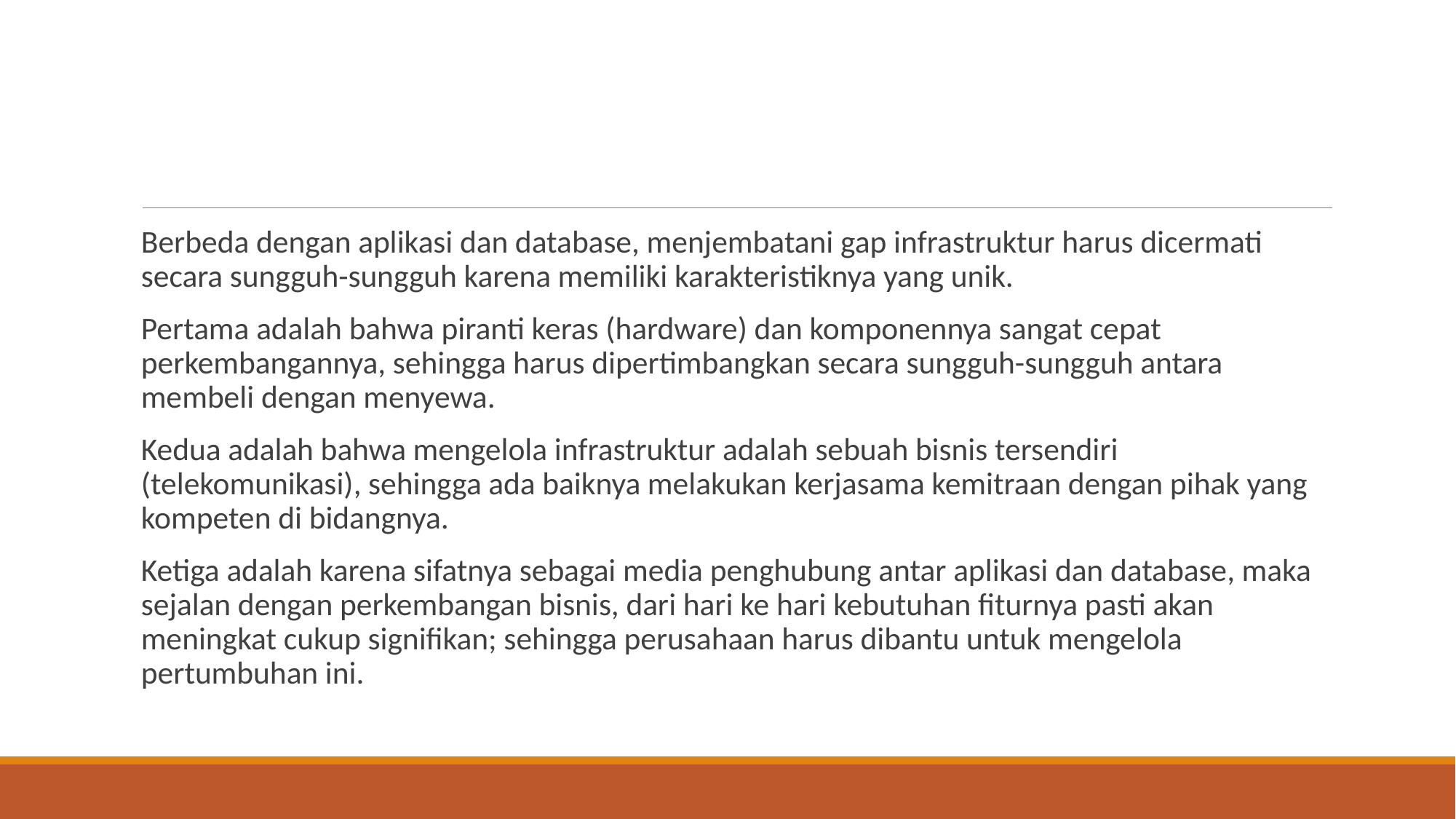

#
Berbeda dengan aplikasi dan database, menjembatani gap infrastruktur harus dicermati secara sungguh-sungguh karena memiliki karakteristiknya yang unik.
Pertama adalah bahwa piranti keras (hardware) dan komponennya sangat cepat perkembangannya, sehingga harus dipertimbangkan secara sungguh-sungguh antara membeli dengan menyewa.
Kedua adalah bahwa mengelola infrastruktur adalah sebuah bisnis tersendiri (telekomunikasi), sehingga ada baiknya melakukan kerjasama kemitraan dengan pihak yang kompeten di bidangnya.
Ketiga adalah karena sifatnya sebagai media penghubung antar aplikasi dan database, maka sejalan dengan perkembangan bisnis, dari hari ke hari kebutuhan fiturnya pasti akan meningkat cukup signifikan; sehingga perusahaan harus dibantu untuk mengelola pertumbuhan ini.